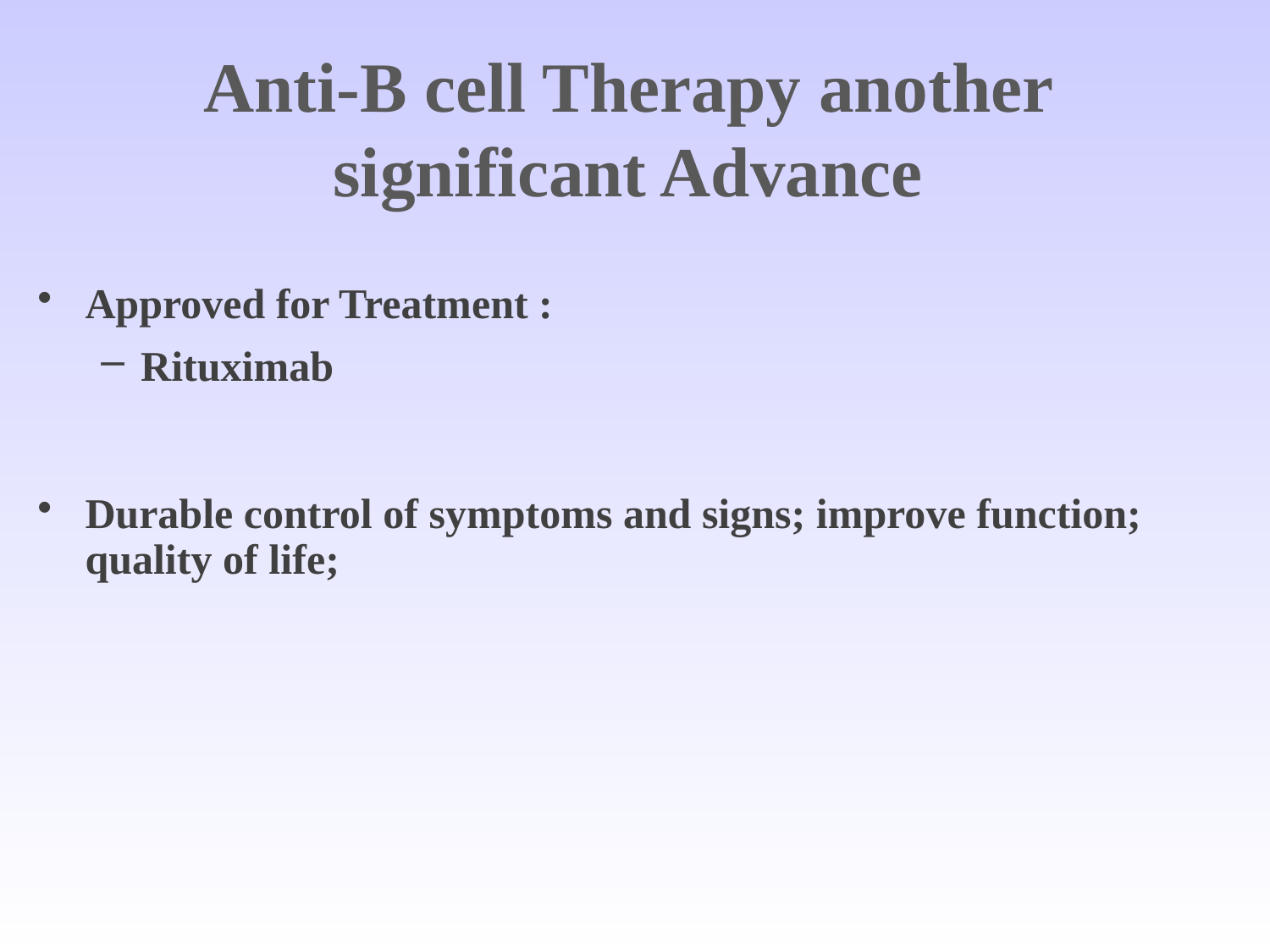

# Anti-B cell Therapy another significant Advance
Approved for Treatment :
Rituximab

Durable control of symptoms and signs; improve function; quality of life;